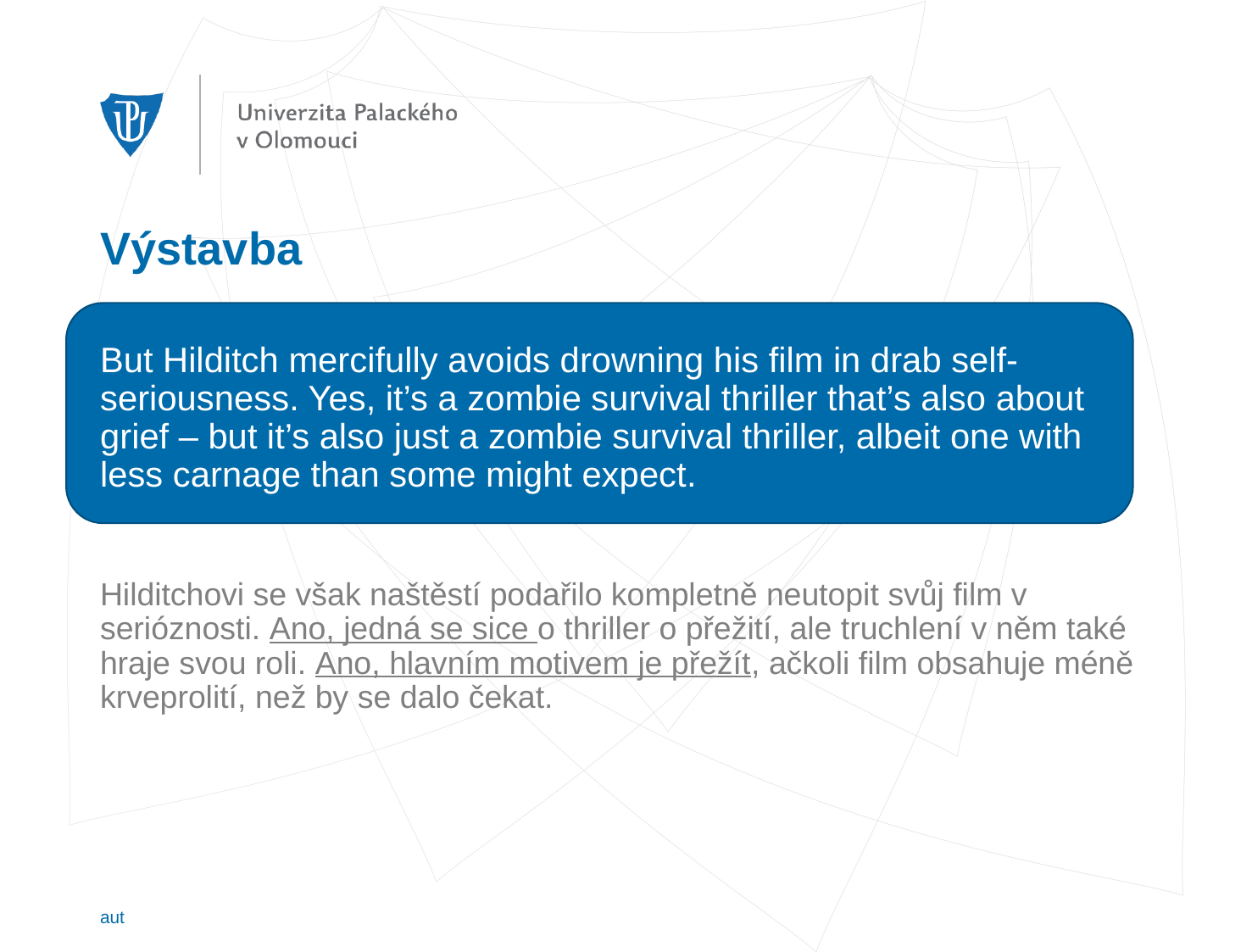

# Výstavba

But Hilditch mercifully avoids drowning his film in drab self-seriousness. Yes, it’s a zombie survival thriller that’s also about grief – but it’s also just a zombie survival thriller, albeit one with less carnage than some might expect.

Hilditchovi se však naštěstí podařilo kompletně neutopit svůj film v serióznosti. Ano, jedná se sice o thriller o přežití, ale truchlení v něm také hraje svou roli. Ano, hlavním motivem je přežít, ačkoli film obsahuje méně krveprolití, než by se dalo čekat.

aut